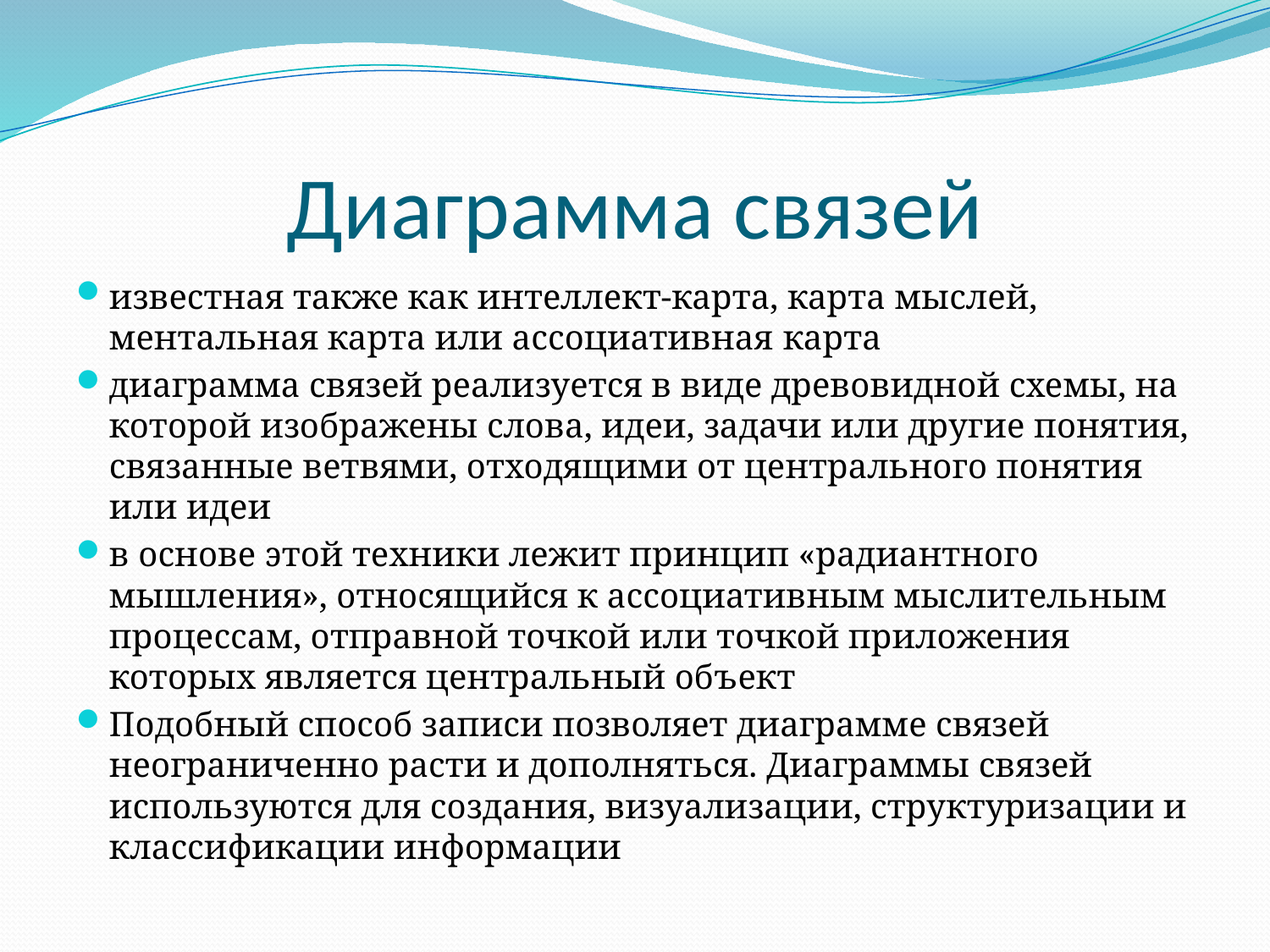

# Диаграмма связей
известная также как интеллект-карта, карта мыслей, ментальная карта или ассоциативная карта
диаграмма связей реализуется в виде древовидной схемы, на которой изображены слова, идеи, задачи или другие понятия, связанные ветвями, отходящими от центрального понятия или идеи
в основе этой техники лежит принцип «радиантного мышления», относящийся к ассоциативным мыслительным процессам, отправной точкой или точкой приложения которых является центральный объект
Подобный способ записи позволяет диаграмме связей неограниченно расти и дополняться. Диаграммы связей используются для создания, визуализации, структуризации и классификации информации